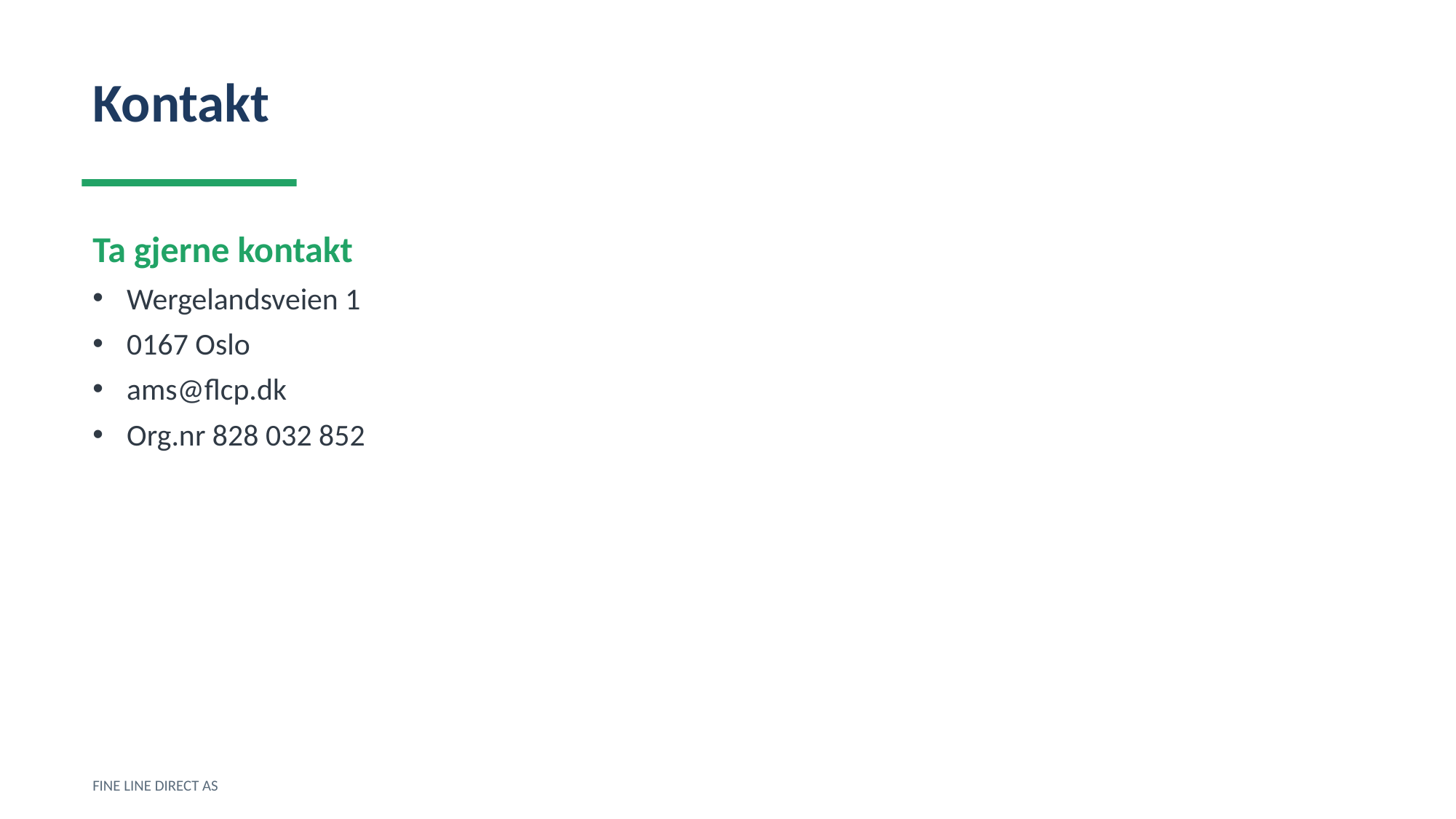

Kontakt

Ta gjerne kontakt
Wergelandsveien 1
0167 Oslo
ams@flcp.dk
Org.nr 828 032 852
FINE LINE DIRECT AS